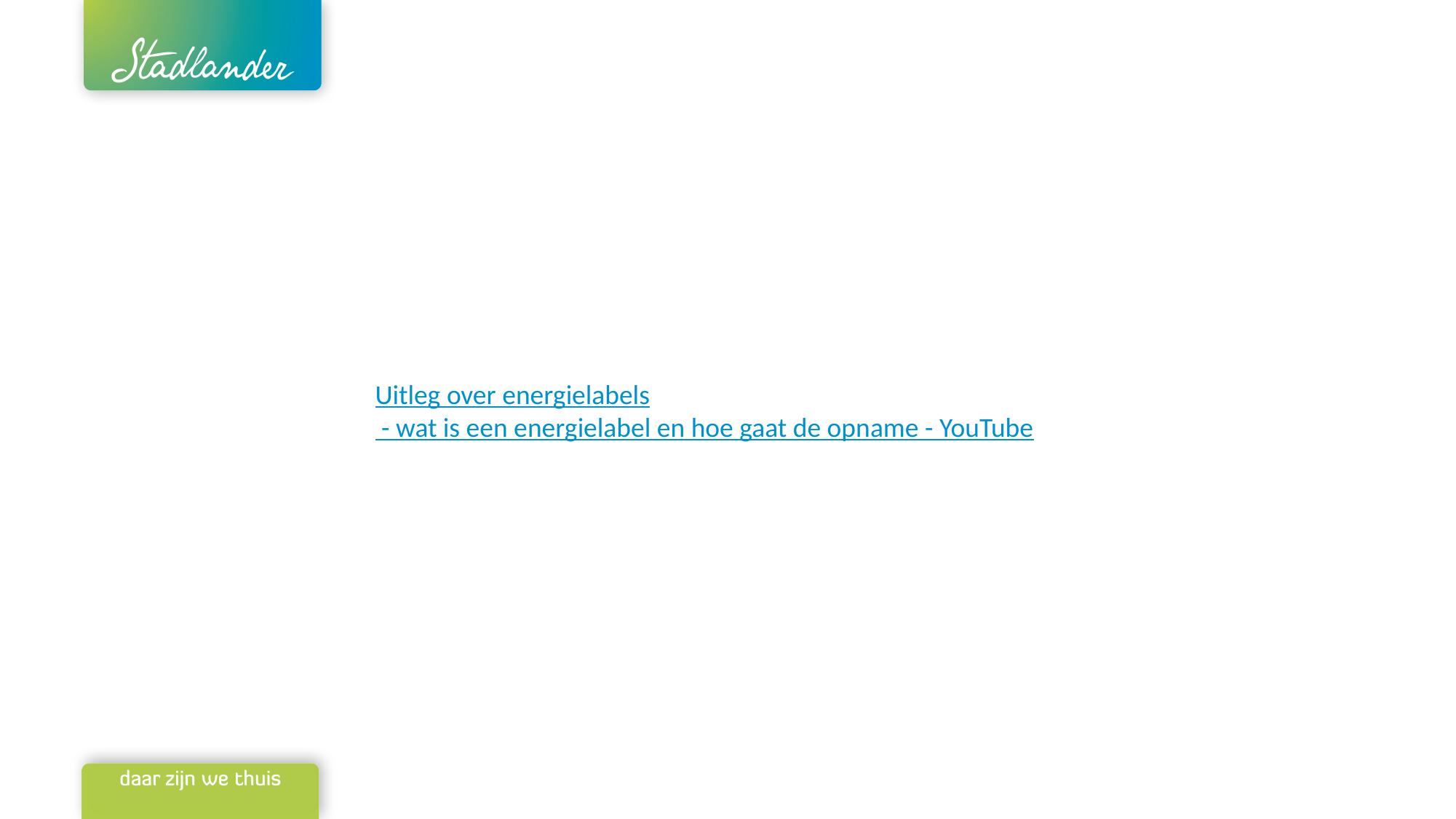

#

Uitleg over energielabels - wat is een energielabel en hoe gaat de opname - YouTube